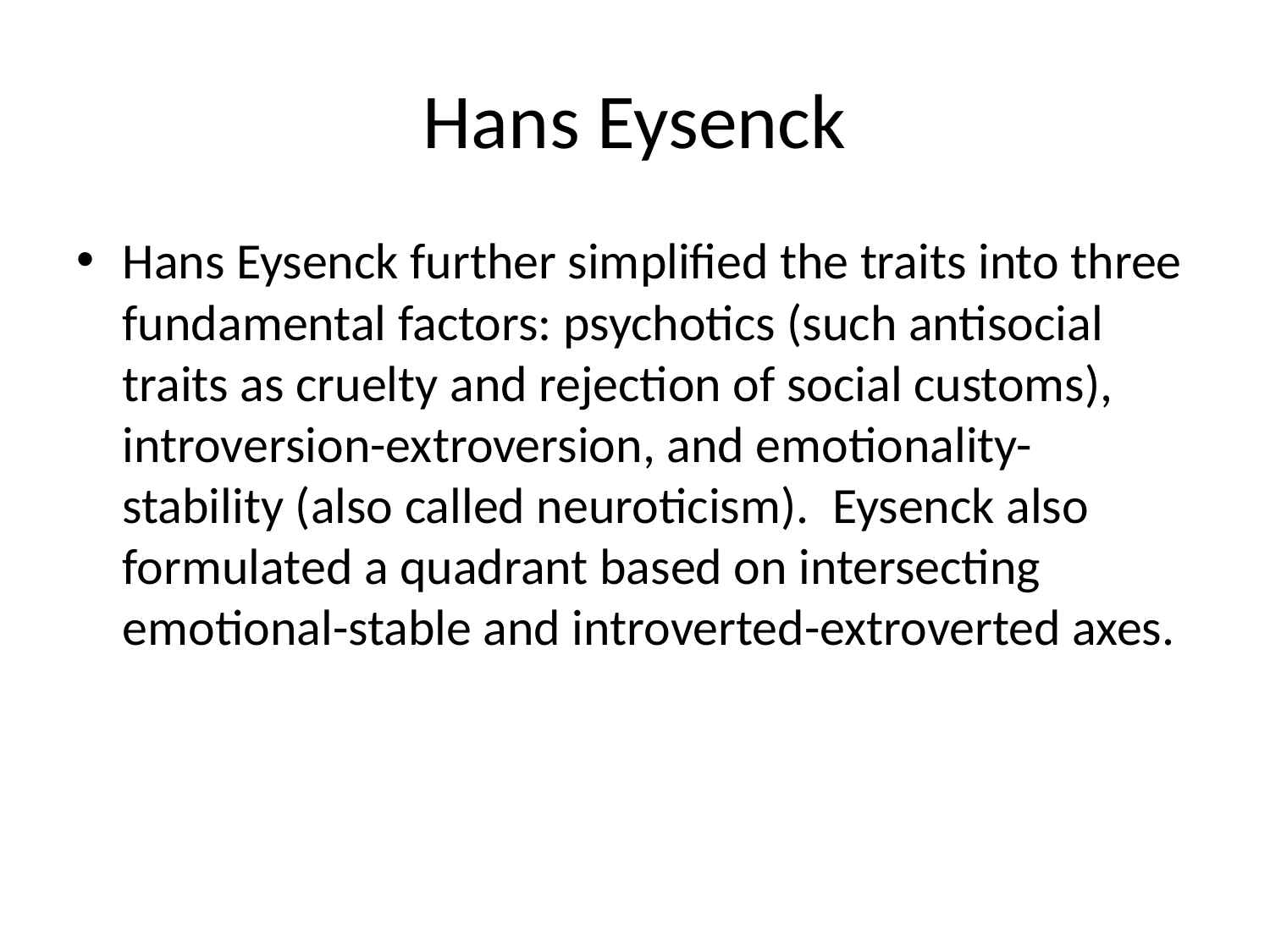

# Hans Eysenck
Hans Eysenck further simplified the traits into three fundamental factors: psychotics (such antisocial traits as cruelty and rejection of social customs), introversion-extroversion, and emotionality-stability (also called neuroticism).  Eysenck also formulated a quadrant based on intersecting emotional-stable and introverted-extroverted axes.